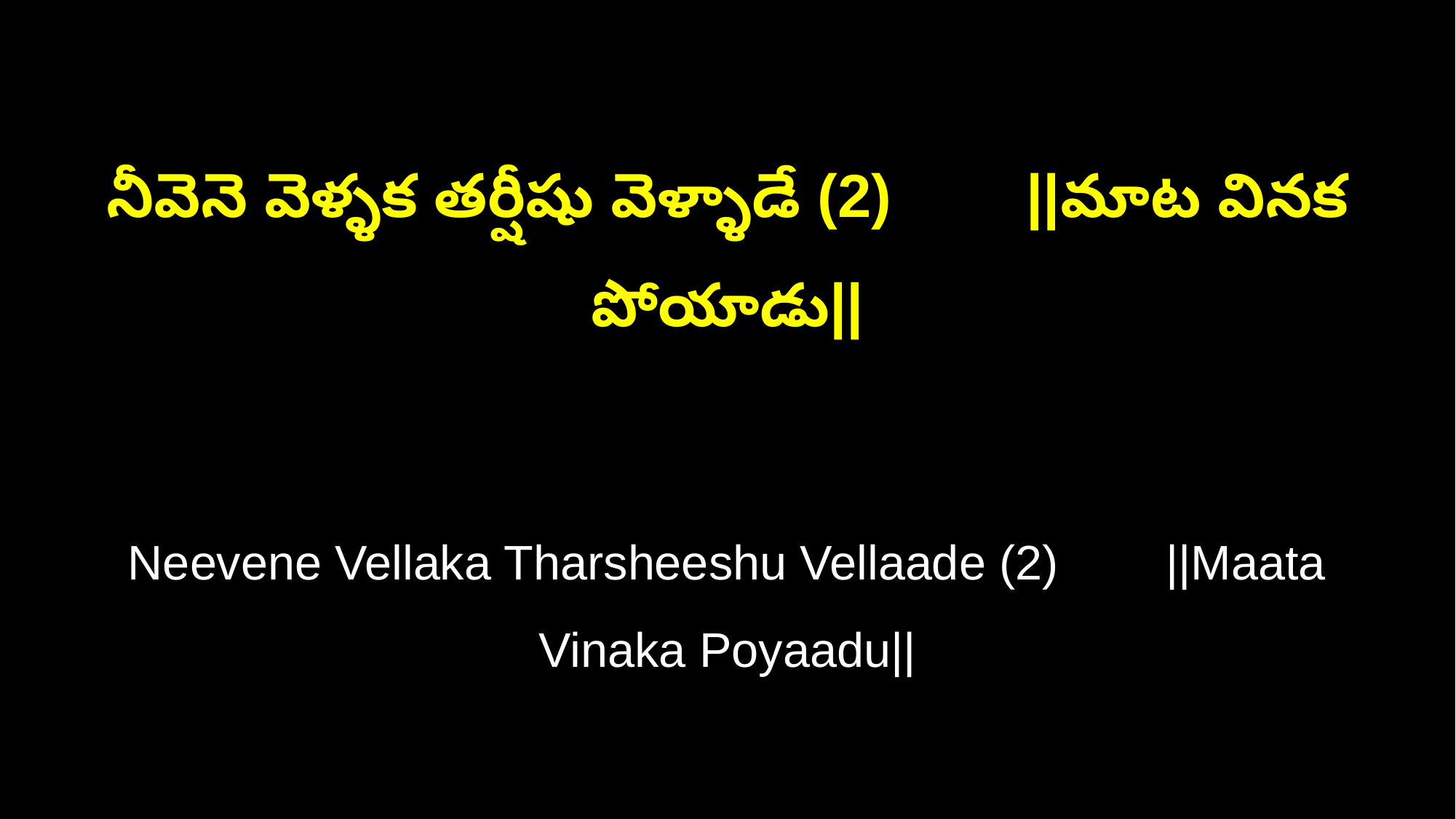

నీవెనె వెళ్ళక తర్షీషు వెళ్ళాడే (2)        ||మాట వినక పోయాడు||
Neevene Vellaka Tharsheeshu Vellaade (2)        ||Maata Vinaka Poyaadu||